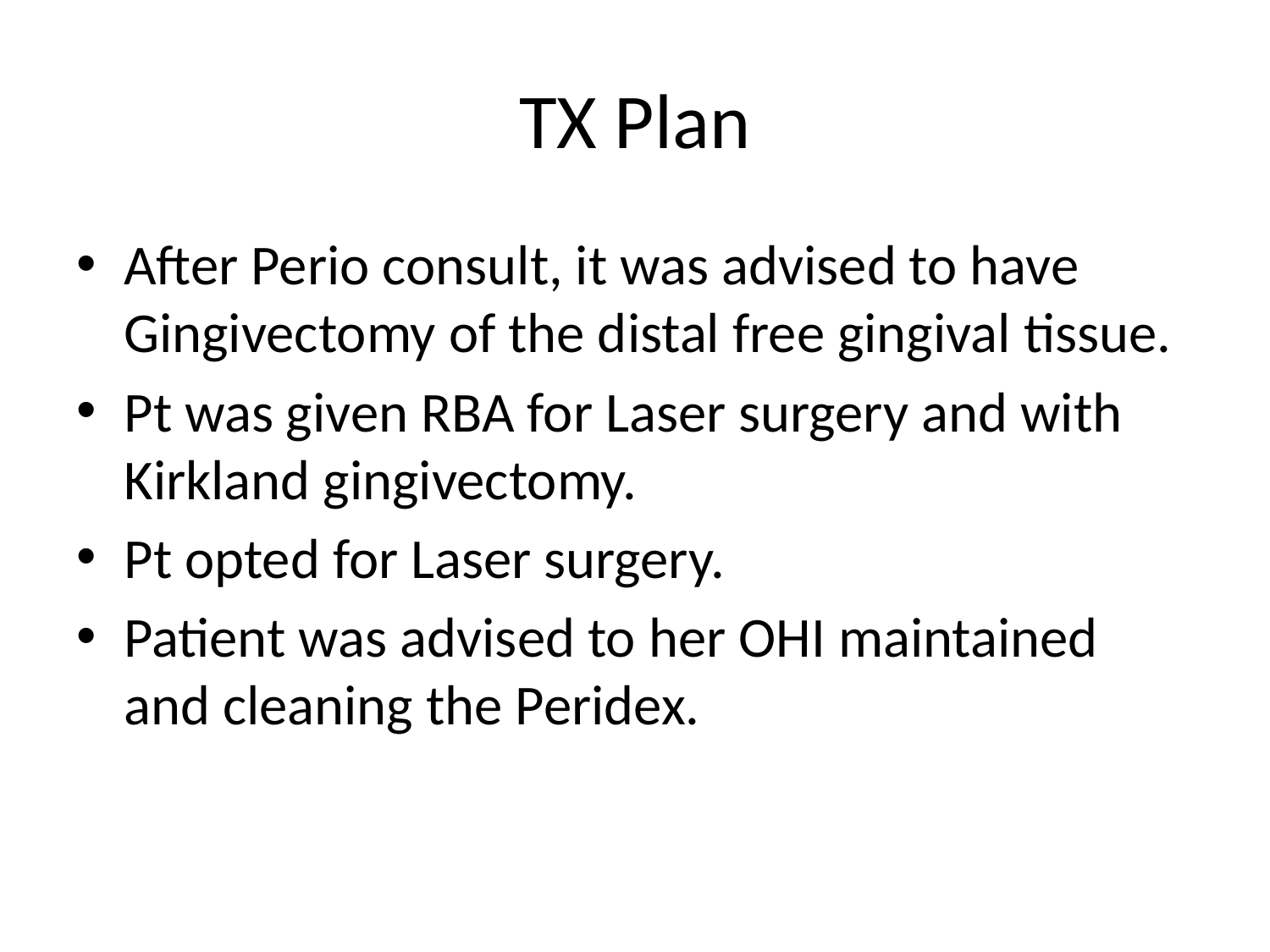

# TX Plan
After Perio consult, it was advised to have Gingivectomy of the distal free gingival tissue.
Pt was given RBA for Laser surgery and with Kirkland gingivectomy.
Pt opted for Laser surgery.
Patient was advised to her OHI maintained and cleaning the Peridex.